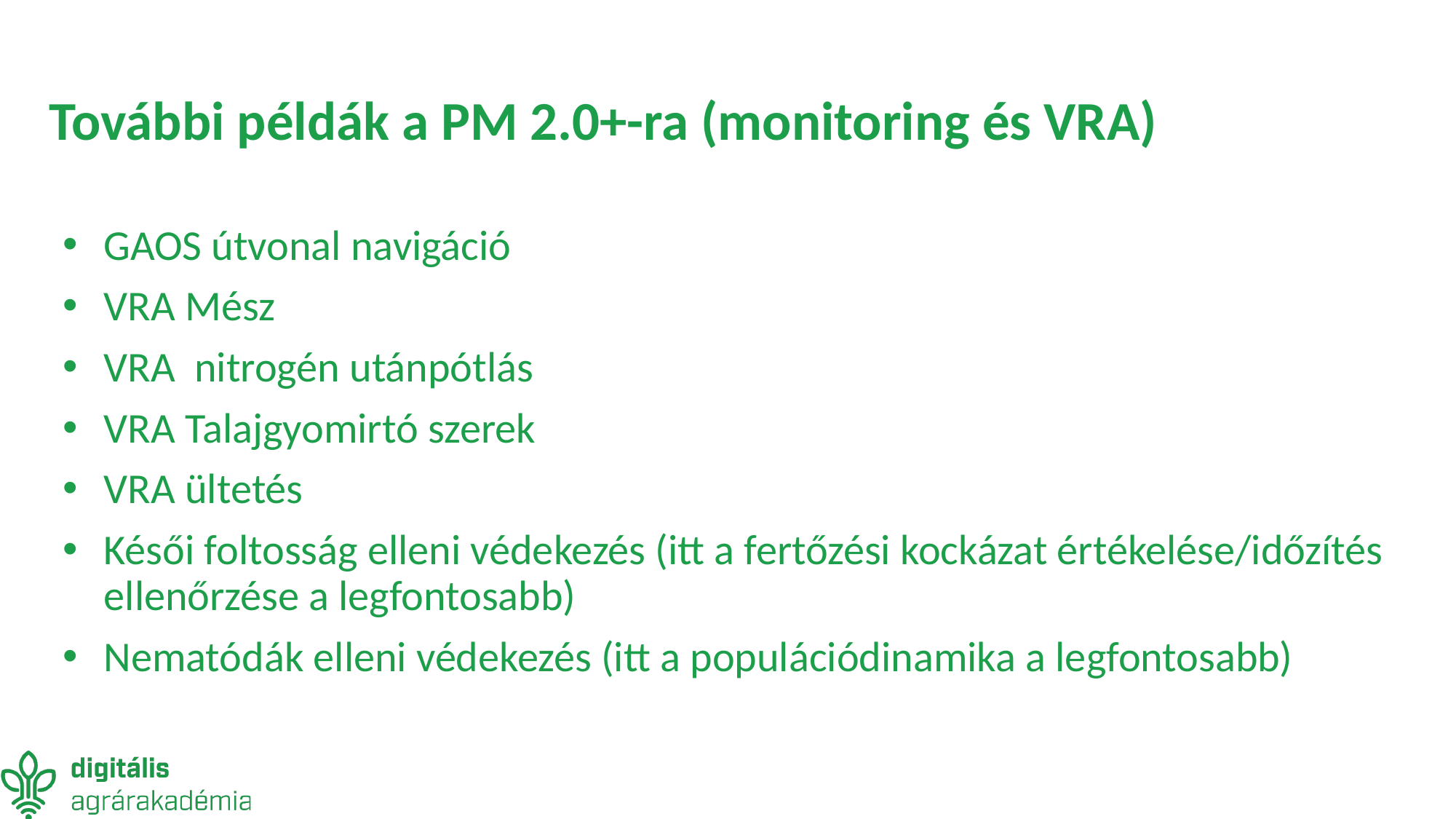

# További példák a PM 2.0+-ra (monitoring és VRA)
GAOS útvonal navigáció
VRA Mész
VRA  nitrogén utánpótlás
VRA Talajgyomirtó szerek
VRA ültetés
Késői foltosság elleni védekezés (itt a fertőzési kockázat értékelése/időzítés ellenőrzése a legfontosabb)
Nematódák elleni védekezés (itt a populációdinamika a legfontosabb)